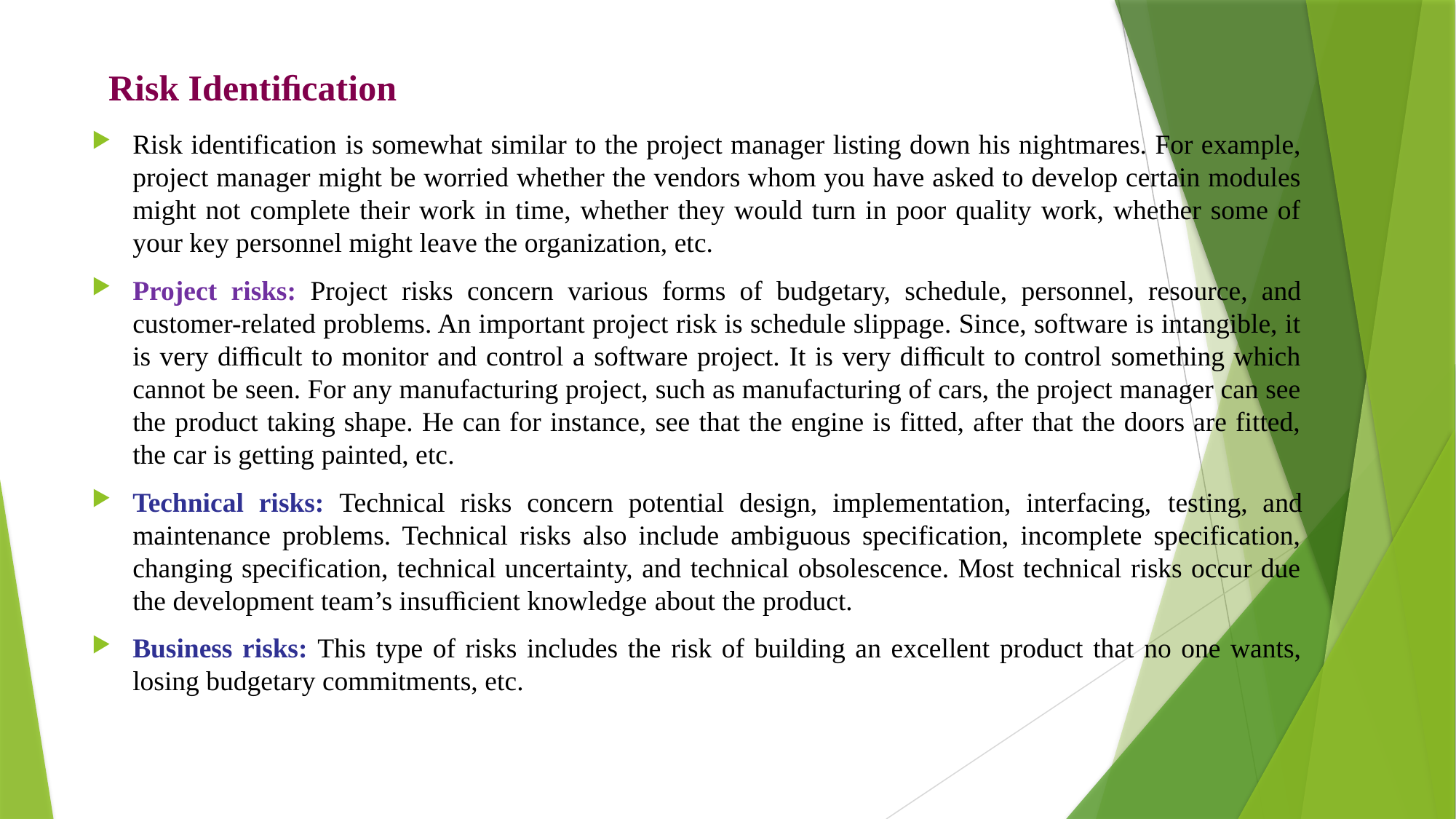

# Risk Identiﬁcation
Risk identification is somewhat similar to the project manager listing down his nightmares. For example, project manager might be worried whether the vendors whom you have asked to develop certain modules might not complete their work in time, whether they would turn in poor quality work, whether some of your key personnel might leave the organization, etc.
Project risks: Project risks concern various forms of budgetary, schedule, personnel, resource, and customer-related problems. An important project risk is schedule slippage. Since, software is intangible, it is very diﬃcult to monitor and control a software project. It is very diﬃcult to control something which cannot be seen. For any manufacturing project, such as manufacturing of cars, the project manager can see the product taking shape. He can for instance, see that the engine is fitted, after that the doors are fitted, the car is getting painted, etc.
Technical risks: Technical risks concern potential design, implementation, interfacing, testing, and maintenance problems. Technical risks also include ambiguous specification, incomplete specification, changing specification, technical uncertainty, and technical obsolescence. Most technical risks occur due the development team’s insuﬃcient knowledge about the product.
Business risks: This type of risks includes the risk of building an excellent product that no one wants, losing budgetary commitments, etc.